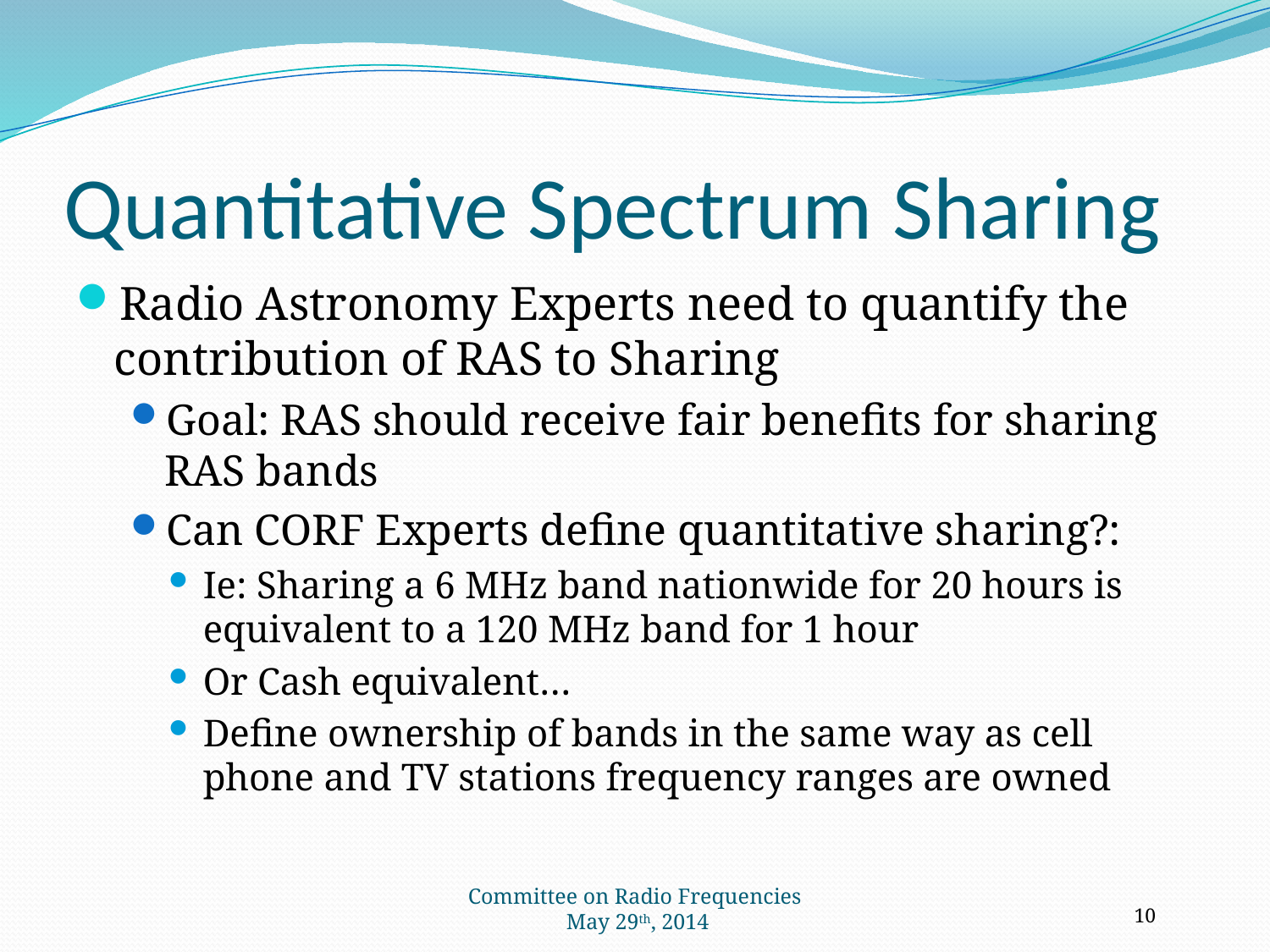

# Quantitative Spectrum Sharing
Radio Astronomy Experts need to quantify the contribution of RAS to Sharing
Goal: RAS should receive fair benefits for sharing RAS bands
Can CORF Experts define quantitative sharing?:
Ie: Sharing a 6 MHz band nationwide for 20 hours is equivalent to a 120 MHz band for 1 hour
Or Cash equivalent…
Define ownership of bands in the same way as cell phone and TV stations frequency ranges are owned